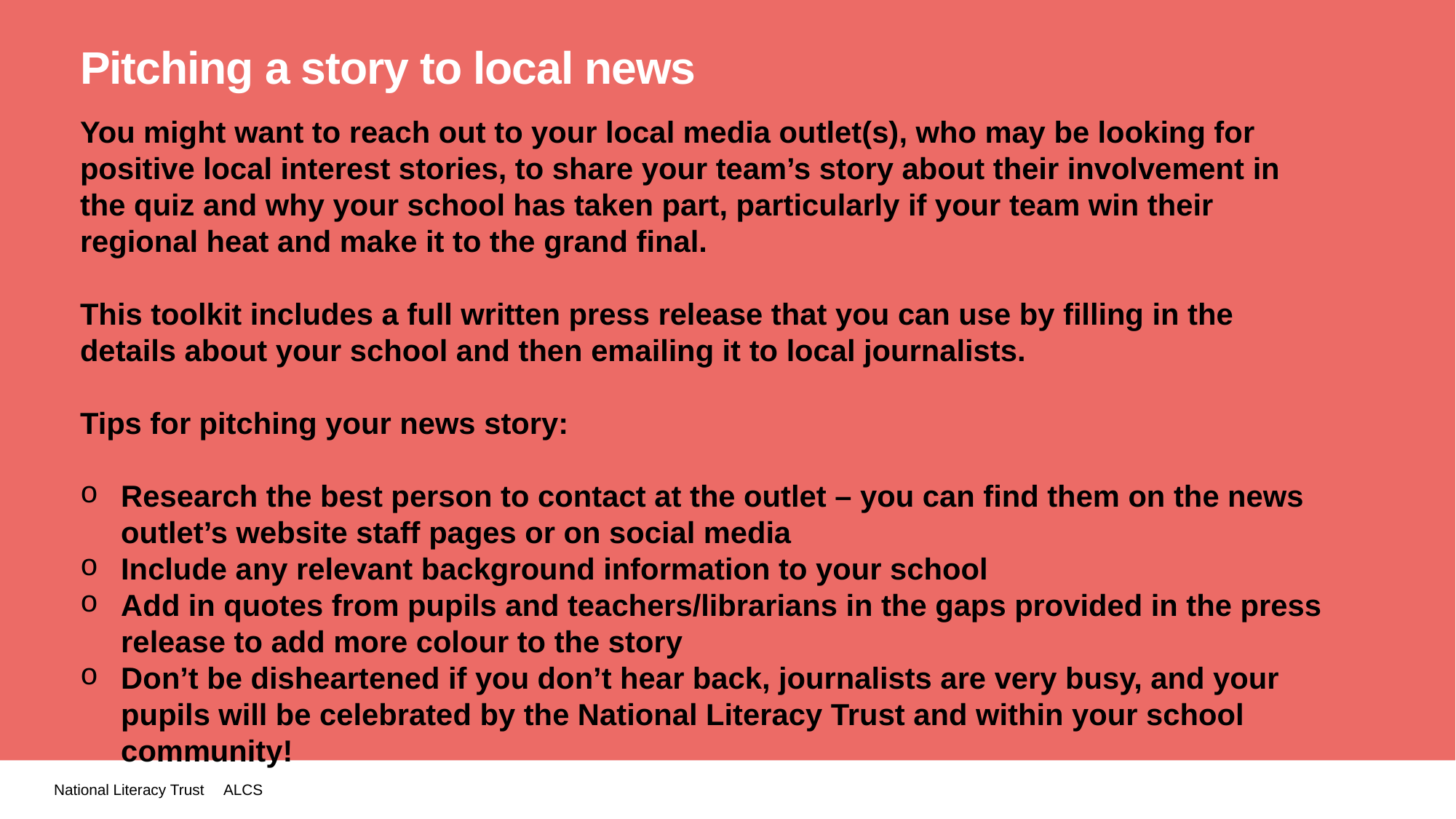

Pitching a story to local news
You might want to reach out to your local media outlet(s), who may be looking for positive local interest stories, to share your team’s story about their involvement in the quiz and why your school has taken part, particularly if your team win their regional heat and make it to the grand final.

This toolkit includes a full written press release that you can use by filling in the details about your school and then emailing it to local journalists.

Tips for pitching your news story:

Research the best person to contact at the outlet – you can find them on the news outlet’s website staff pages or on social media
Include any relevant background information to your school
Add in quotes from pupils and teachers/librarians in the gaps provided in the press release to add more colour to the story
Don’t be disheartened if you don’t hear back, journalists are very busy, and your pupils will be celebrated by the National Literacy Trust and within your school community!

ALCS